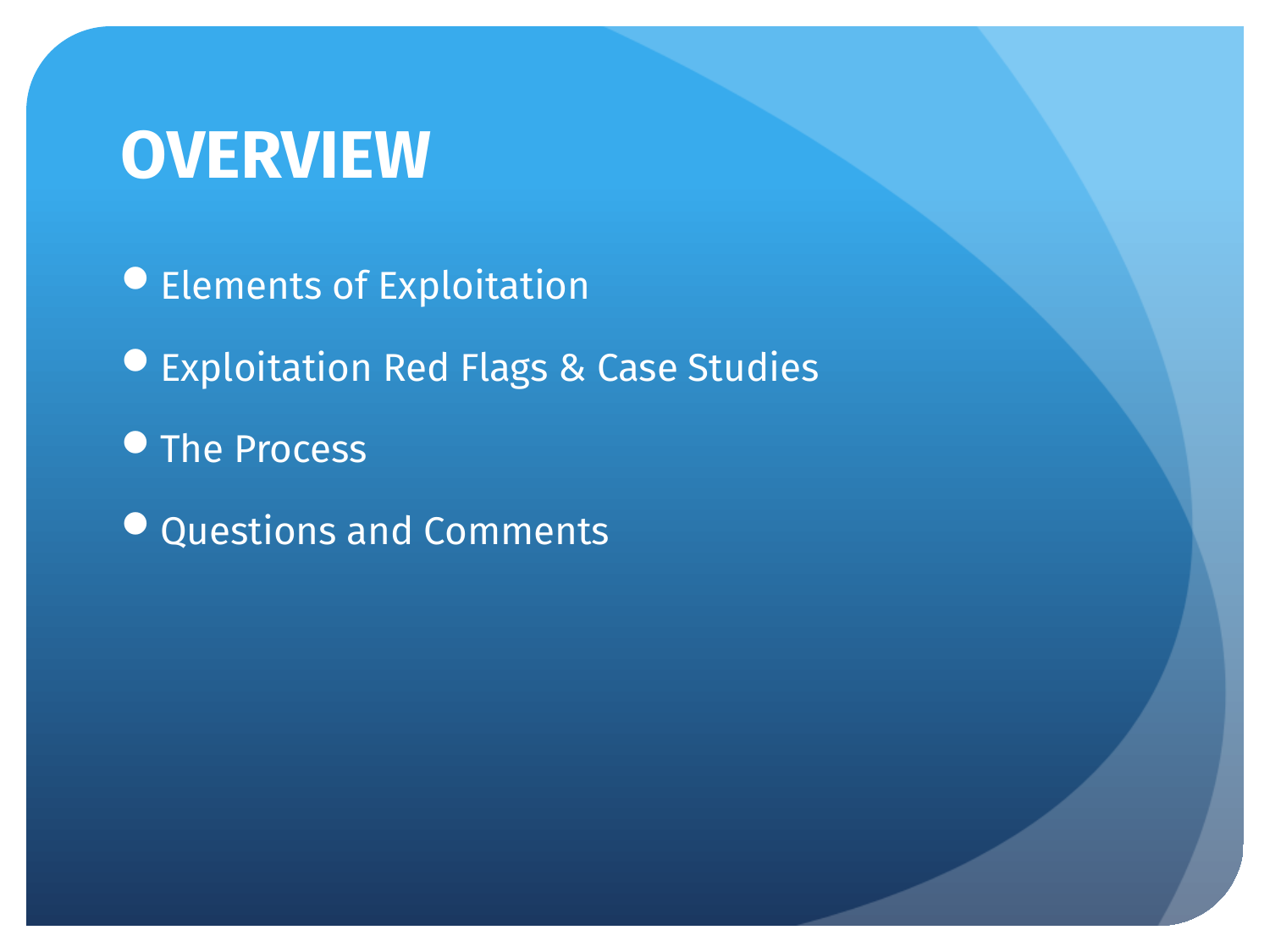

# OVERVIEW
Elements of Exploitation
Exploitation Red Flags & Case Studies
The Process
Questions and Comments